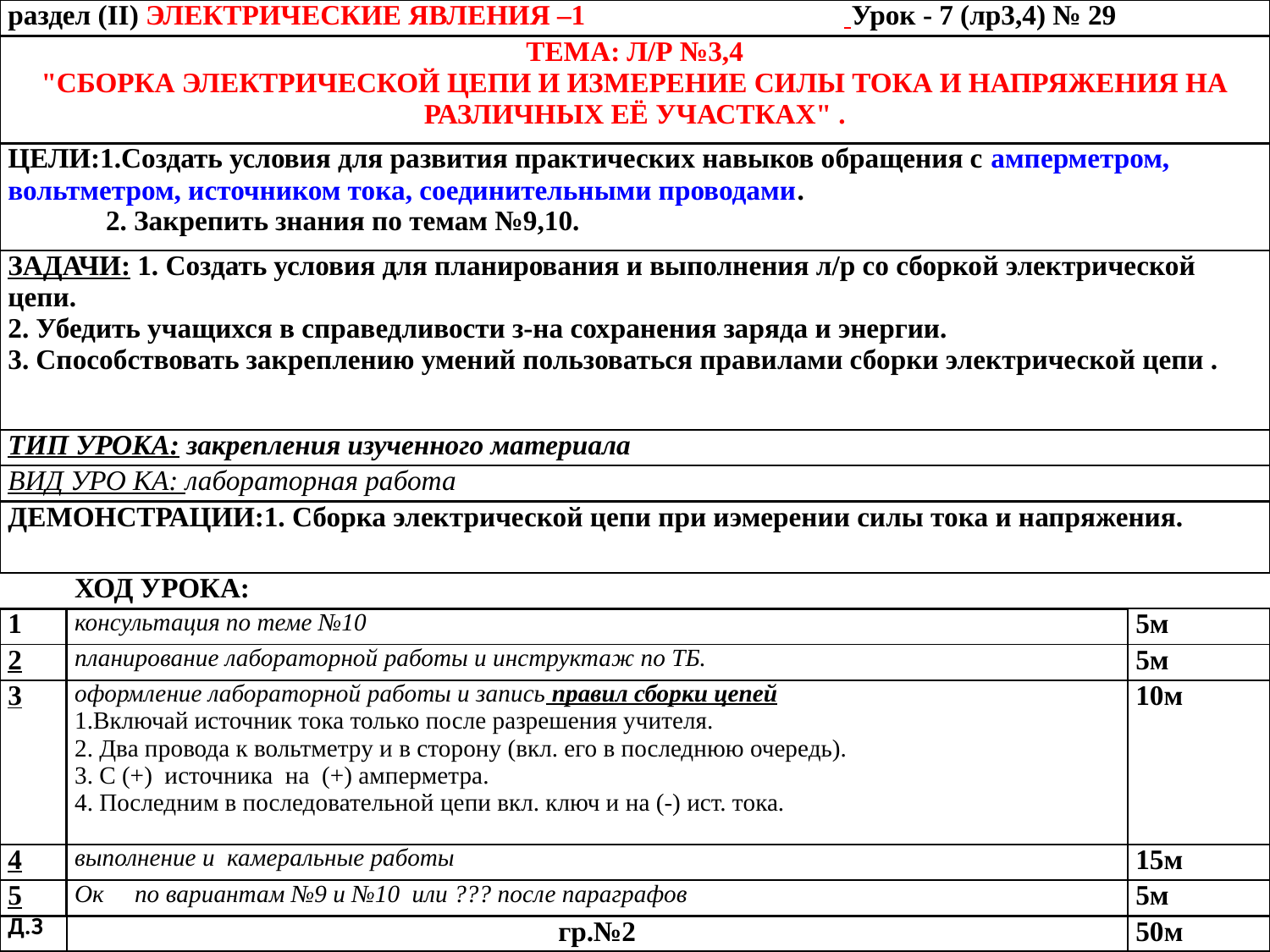

| раздел (II) электрические явления –1 Урок - 7 (лр3,4) № 29 |  |  |
| --- | --- | --- |
| ТЕМА: л/р №3,4 "сборка электрической цепи и измерение силы тока и напряжения на различных её участках" . |  |  |
| ЦЕЛИ:1.Создать условия для развития практических навыков обращения с амперметром, вольтметром, источником тока, соединительными проводами. 2. Закрепить знания по темам №9,10. |  |  |
| Задачи: 1. Создать условия для планирования и выполнения л/р со сборкой электрической цепи. 2. Убедить учащихся в справедливости з-на сохранения заряда и энергии. 3. Способствовать закреплению умений пользоваться правилами сборки электрической цепи . |  |  |
| ТИп УРОКА: закрепления изученного материала |  |  |
| ВИД УРО КА: лабораторная работа |  |  |
| ДЕМОНСТРАЦИИ:1. Сборка электрической цепи при иэмерении силы тока и напряжения. |  |  |
|  | ХОД УРОКА: |  |
| 1 | консультация по теме №10 | 5м |
| 2 | планирование лабораторной работы и инструктаж по ТБ. | 5м |
| 3 | оформление лабораторной работы и запись правил сборки цепей 1.Включай источник тока только после разрешения учителя. 2. Два провода к вольтметру и в сторону (вкл. его в последнюю очередь). 3. С (+) источника на (+) амперметра. 4. Последним в последовательной цепи вкл. ключ и на (-) ист. тока. | 10м |
| 4 | выполнение и камеральные работы | 15м |
| 5 | Ок по вариантам №9 и №10 или ??? после параграфов | 5м |
| д.з | гр.№2 | 50м |